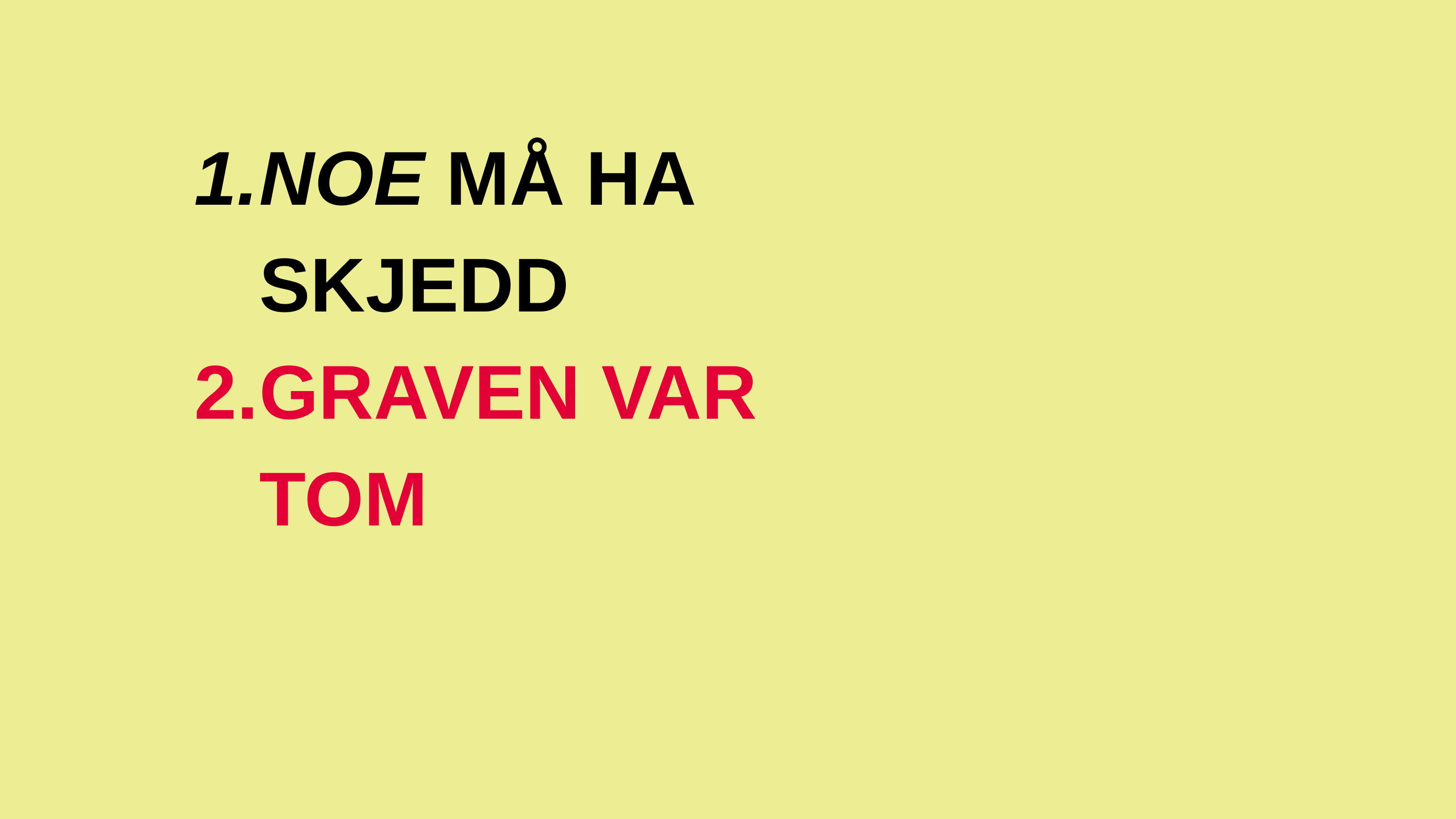

NOE MÅ HA SKJEDD
GRAVEN VAR TOM